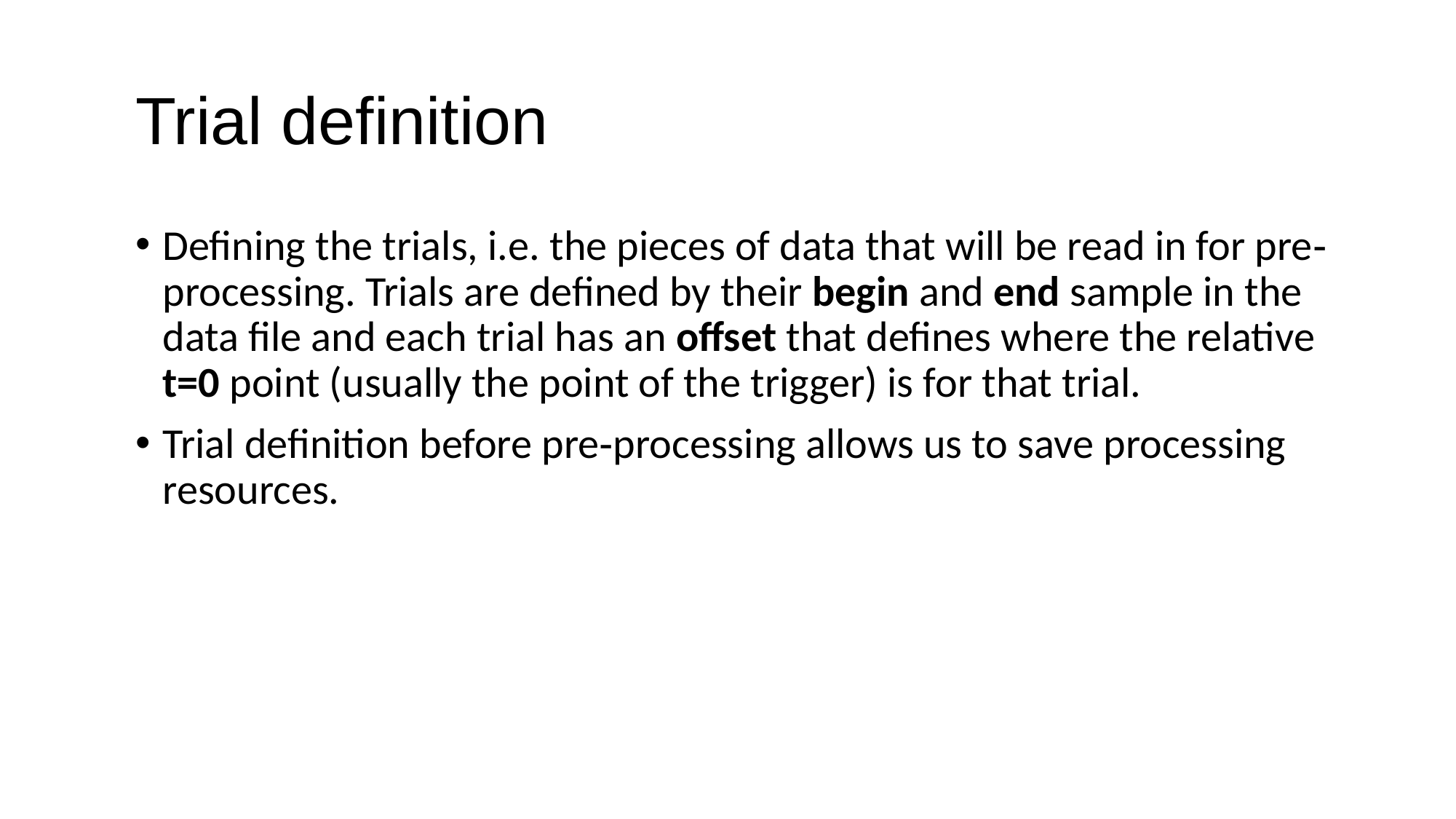

# Trial definition
Defining the trials, i.e. the pieces of data that will be read in for pre‐processing. Trials are defined by their begin and end sample in the data file and each trial has an offset that defines where the relative t=0 point (usually the point of the trigger) is for that trial.
Trial definition before pre‐processing allows us to save processing resources.